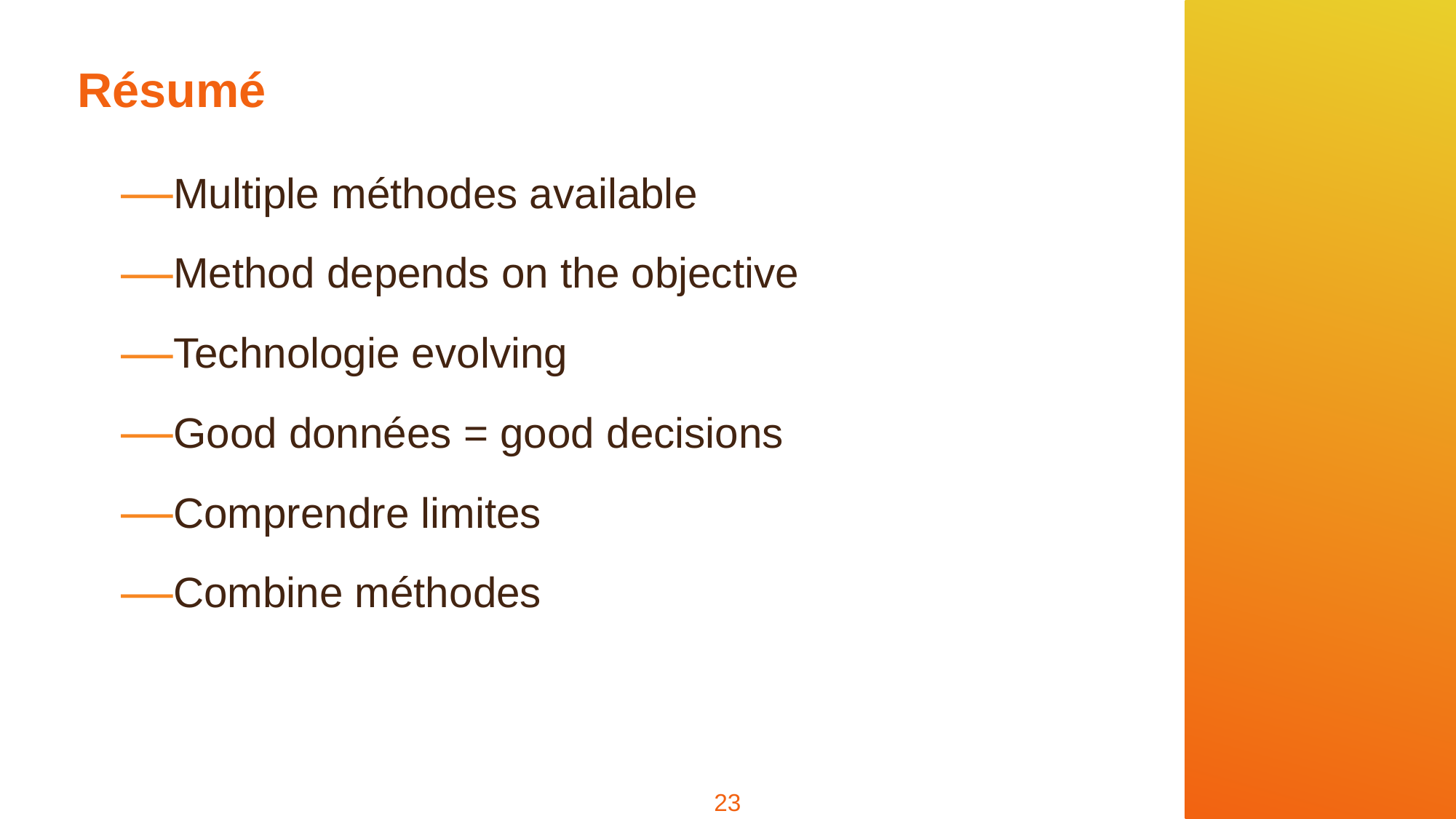

# Résumé
Multiple méthodes available
Method depends on the objective
Technologie evolving
Good données = good decisions
Comprendre limites
Combine méthodes